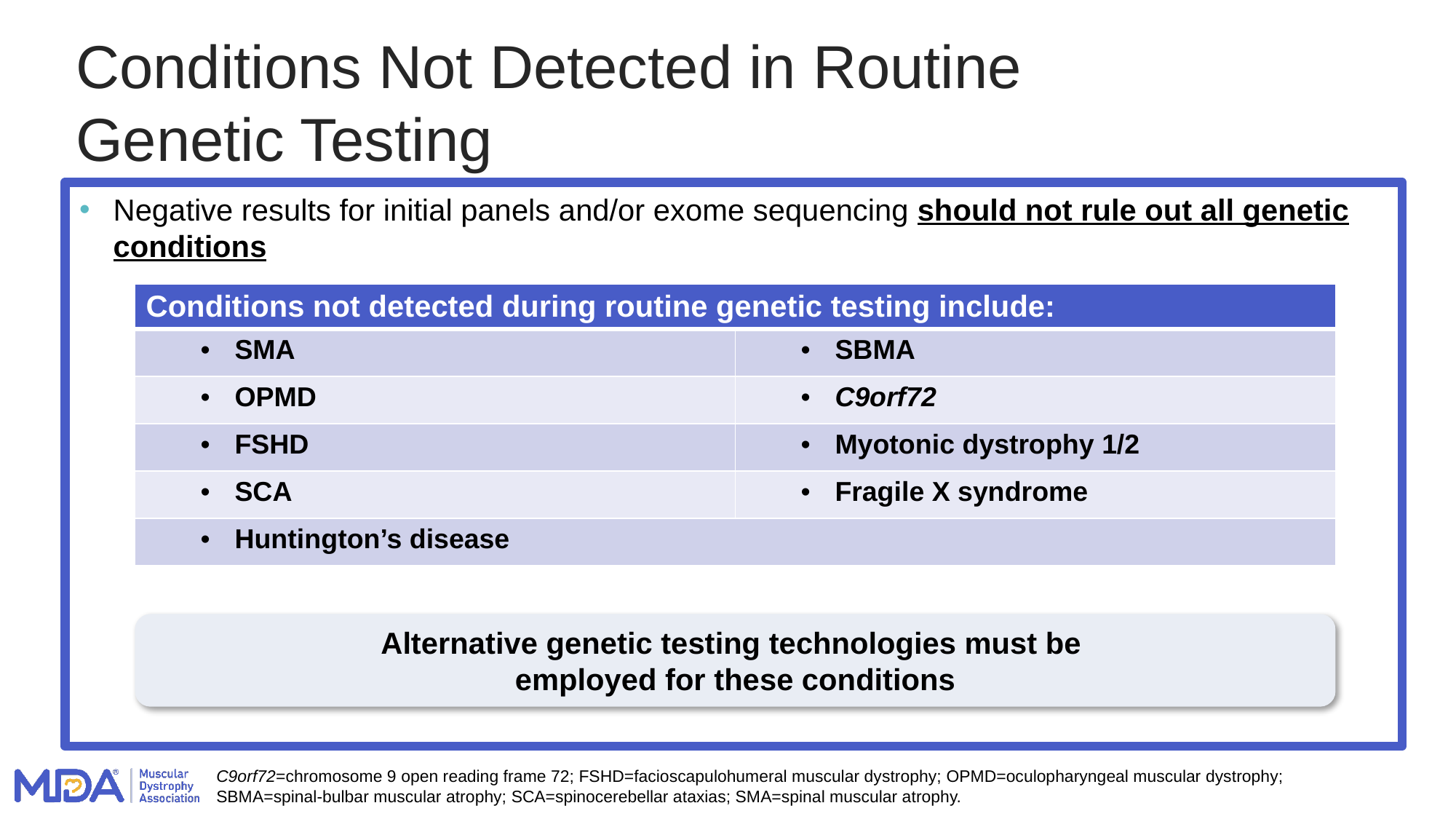

# Conditions Not Detected in Routine Genetic Testing
Negative results for initial panels and/or exome sequencing should not rule out all genetic conditions

| Conditions not detected during routine genetic testing include: |  |
| --- | --- |
| SMA | SBMA |
| OPMD | C9orf72 |
| FSHD | Myotonic dystrophy 1/2 |
| SCA | Fragile X syndrome |
| Huntington’s disease |  |
Alternative genetic testing technologies must be
employed for these conditions
C9orf72=chromosome 9 open reading frame 72; FSHD=facioscapulohumeral muscular dystrophy; OPMD=oculopharyngeal muscular dystrophy; SBMA=spinal-bulbar muscular atrophy; SCA=spinocerebellar ataxias; SMA=spinal muscular atrophy.